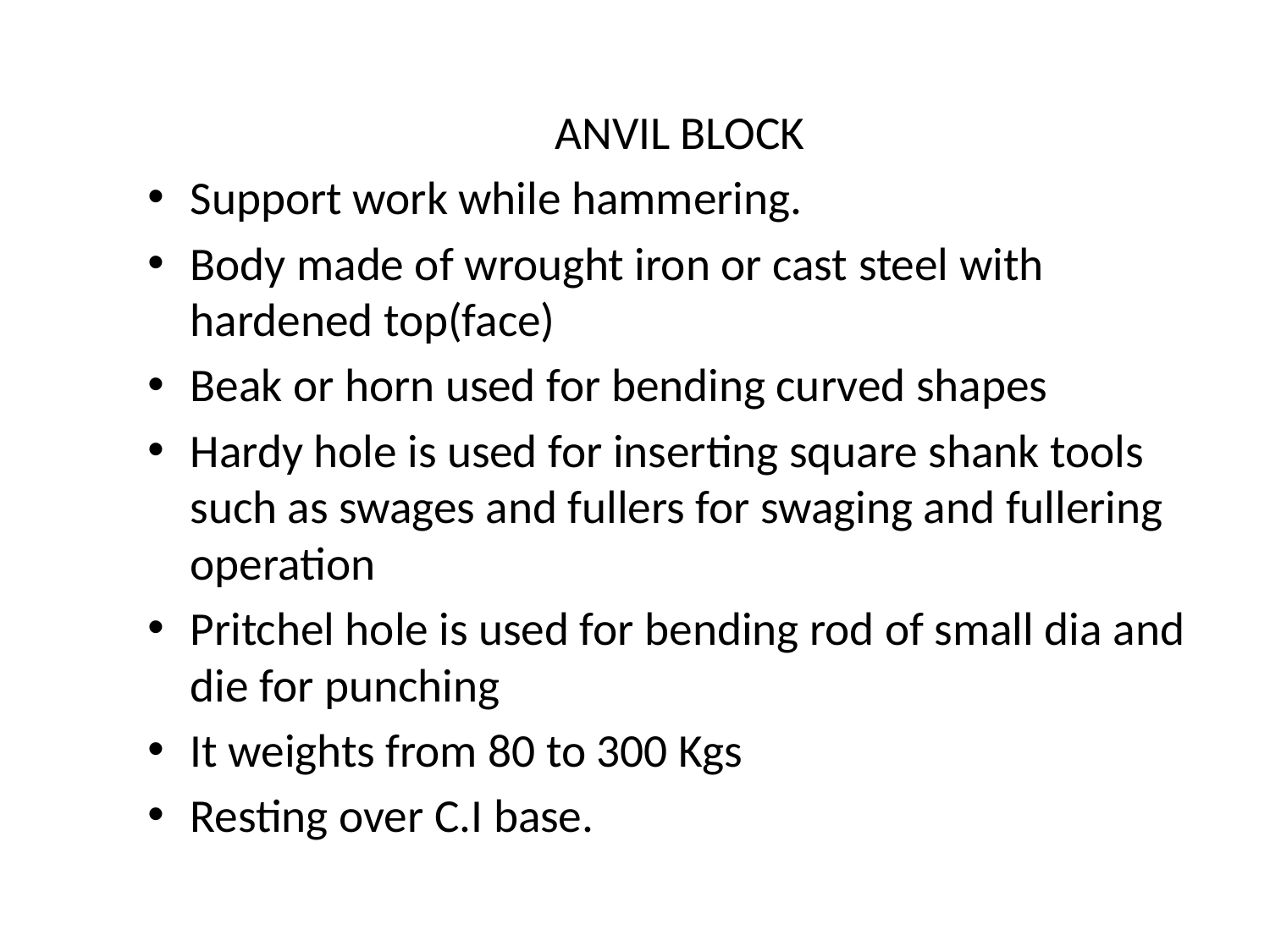

ANVIL BLOCK
Support work while hammering.
Body made of wrought iron or cast steel with hardened top(face)
Beak or horn used for bending curved shapes
Hardy hole is used for inserting square shank tools such as swages and fullers for swaging and fullering operation
Pritchel hole is used for bending rod of small dia and die for punching
It weights from 80 to 300 Kgs
Resting over C.I base.